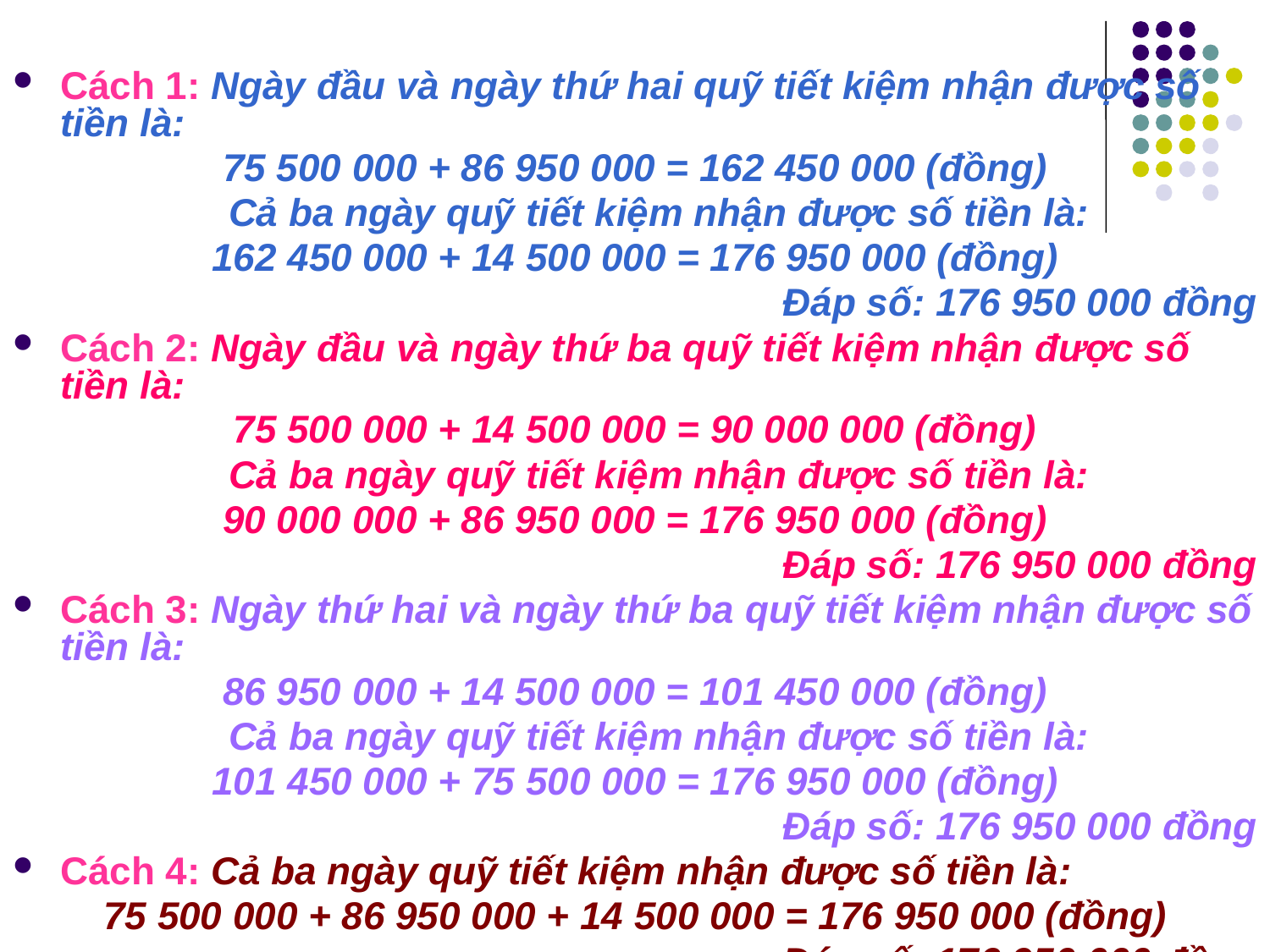

Cách 1: Ngày đầu và ngày thứ hai quỹ tiết kiệm nhận được số tiền là:
75 500 000 + 86 950 000 = 162 450 000 (đồng)
                    Cả ba ngày quỹ tiết kiệm nhận được số tiền là:
162 450 000 + 14 500 000 = 176 950 000 (đồng)
Đáp số: 176 950 000 đồng
Cách 2: Ngày đầu và ngày thứ ba quỹ tiết kiệm nhận được số tiền là:
75 500 000 + 14 500 000 = 90 000 000 (đồng)
                    Cả ba ngày quỹ tiết kiệm nhận được số tiền là:
90 000 000 + 86 950 000 = 176 950 000 (đồng)
Đáp số: 176 950 000 đồng
Cách 3: Ngày thứ hai và ngày thứ ba quỹ tiết kiệm nhận được số tiền là:
86 950 000 + 14 500 000 = 101 450 000 (đồng)
                    Cả ba ngày quỹ tiết kiệm nhận được số tiền là:
101 450 000 + 75 500 000 = 176 950 000 (đồng)
Đáp số: 176 950 000 đồng
Cách 4: Cả ba ngày quỹ tiết kiệm nhận được số tiền là:
75 500 000 + 86 950 000 + 14 500 000 = 176 950 000 (đồng)
Đáp số: 176 950 000 đồng